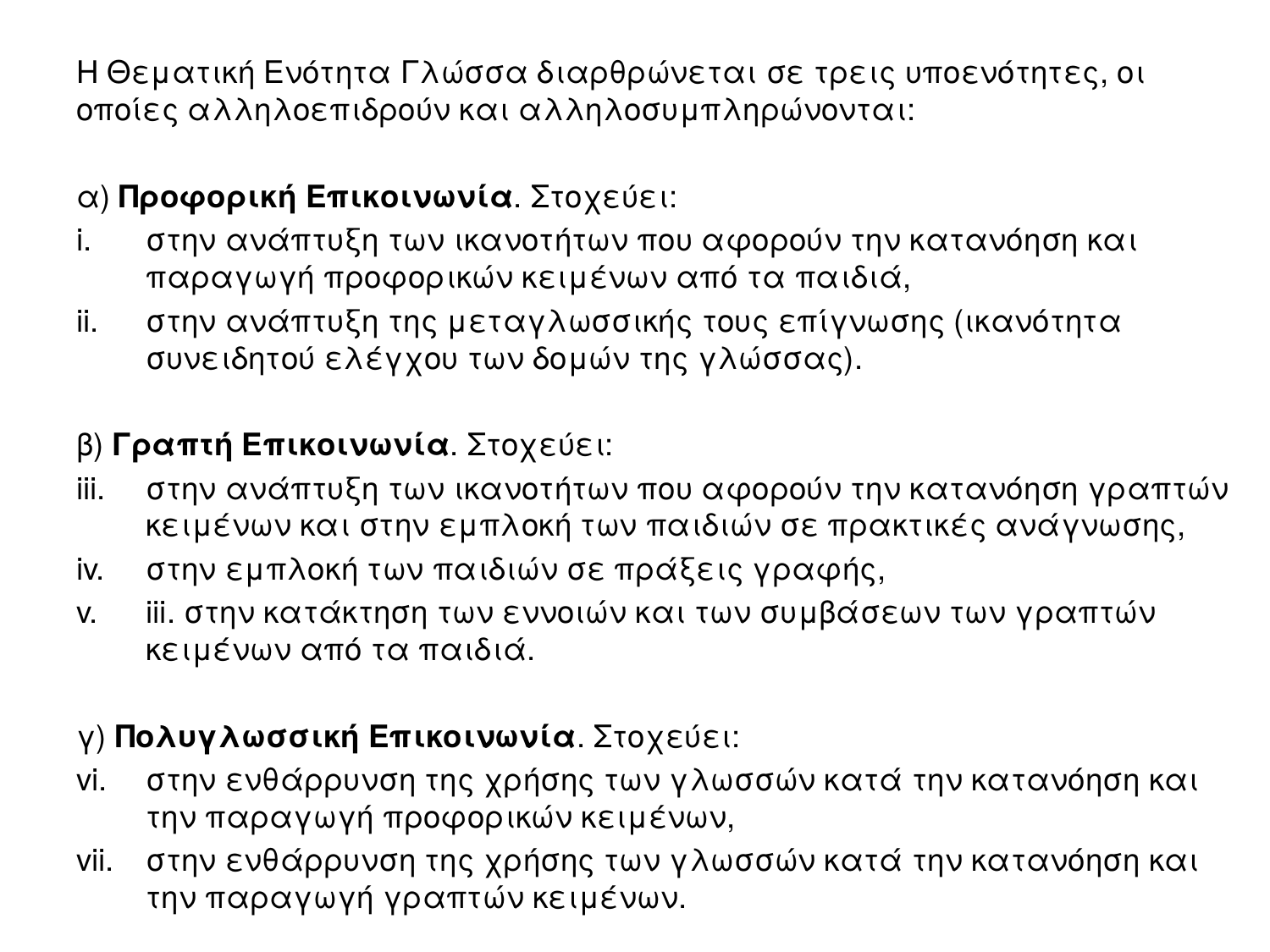

Η Θεματική Ενότητα Γλώσσα διαρθρώνεται σε τρεις υποενότητες, οι οποίες αλληλοεπιδρούν και αλληλοσυμπληρώνονται:

α) Προφορική Επικοινωνία. Στοχεύει:
στην ανάπτυξη των ικανοτήτων που αφορούν την κατανόηση και παραγωγή προφορικών κειμένων από τα παιδιά,
στην ανάπτυξη της μεταγλωσσικής τους επίγνωσης (ικανότητα συνειδητού ελέγχου των δομών της γλώσσας).

β) Γραπτή Επικοινωνία. Στοχεύει:
στην ανάπτυξη των ικανοτήτων που αφορούν την κατανόηση γραπτών κειμένων και στην εμπλοκή των παιδιών σε πρακτικές ανάγνωσης,
στην εμπλοκή των παιδιών σε πράξεις γραφής,
iii. στην κατάκτηση των εννοιών και των συμβάσεων των γραπτών κειμένων από τα παιδιά.

γ) Πολυγλωσσική Επικοινωνία. Στοχεύει:
στην ενθάρρυνση της χρήσης των γλωσσών κατά την κατανόηση και την παραγωγή προφορικών κειμένων,
στην ενθάρρυνση της χρήσης των γλωσσών κατά την κατανόηση και την παραγωγή γραπτών κειμένων.